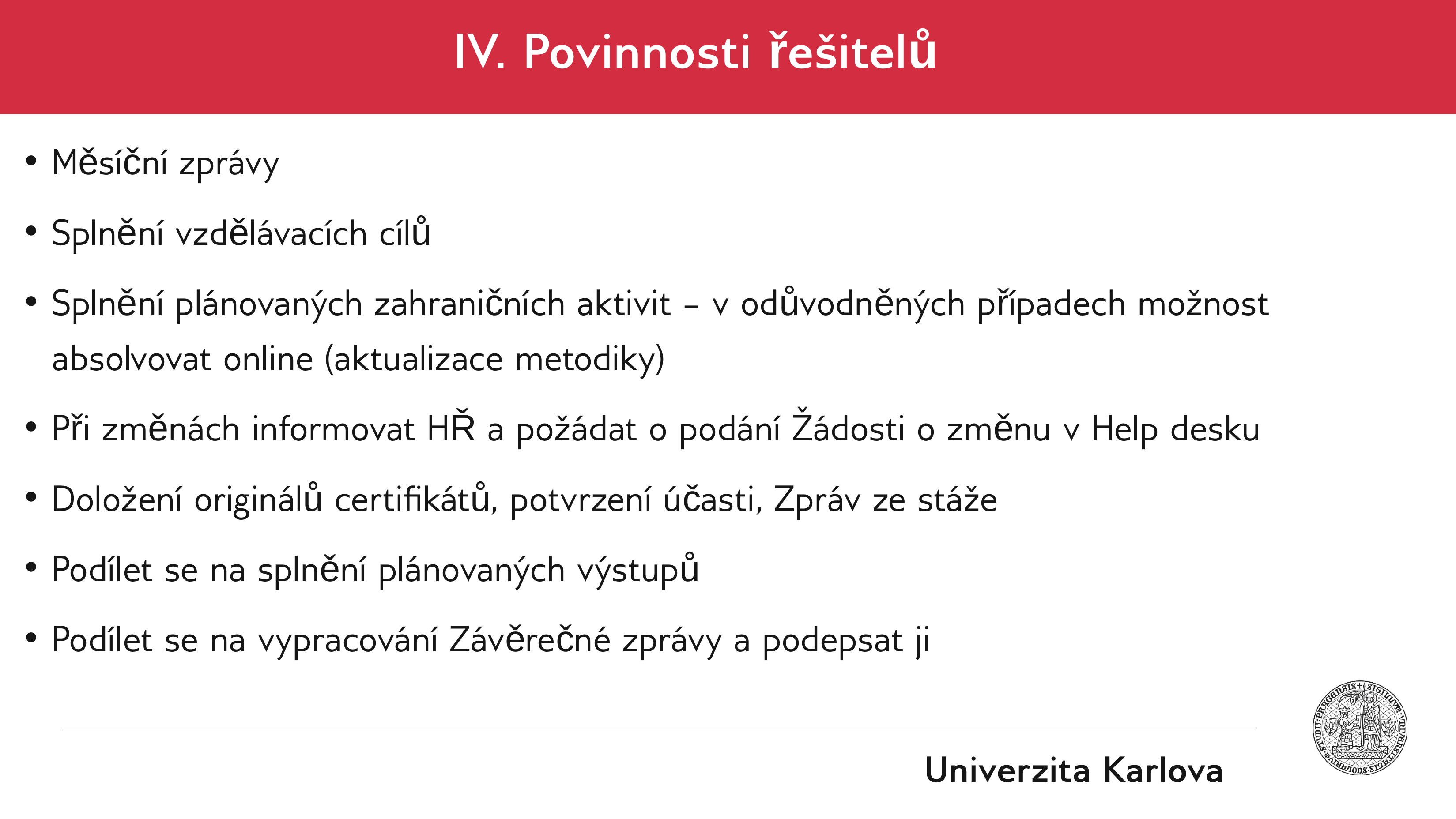

IV. Povinnosti řešitelů
Měsíční zprávy
Splnění vzdělávacích cílů
Splnění plánovaných zahraničních aktivit – v odůvodněných případech možnost absolvovat online (aktualizace metodiky)
Při změnách informovat HŘ a požádat o podání Žádosti o změnu v Help desku
Doložení originálů certifikátů, potvrzení účasti, Zpráv ze stáže
Podílet se na splnění plánovaných výstupů
Podílet se na vypracování Závěrečné zprávy a podepsat ji